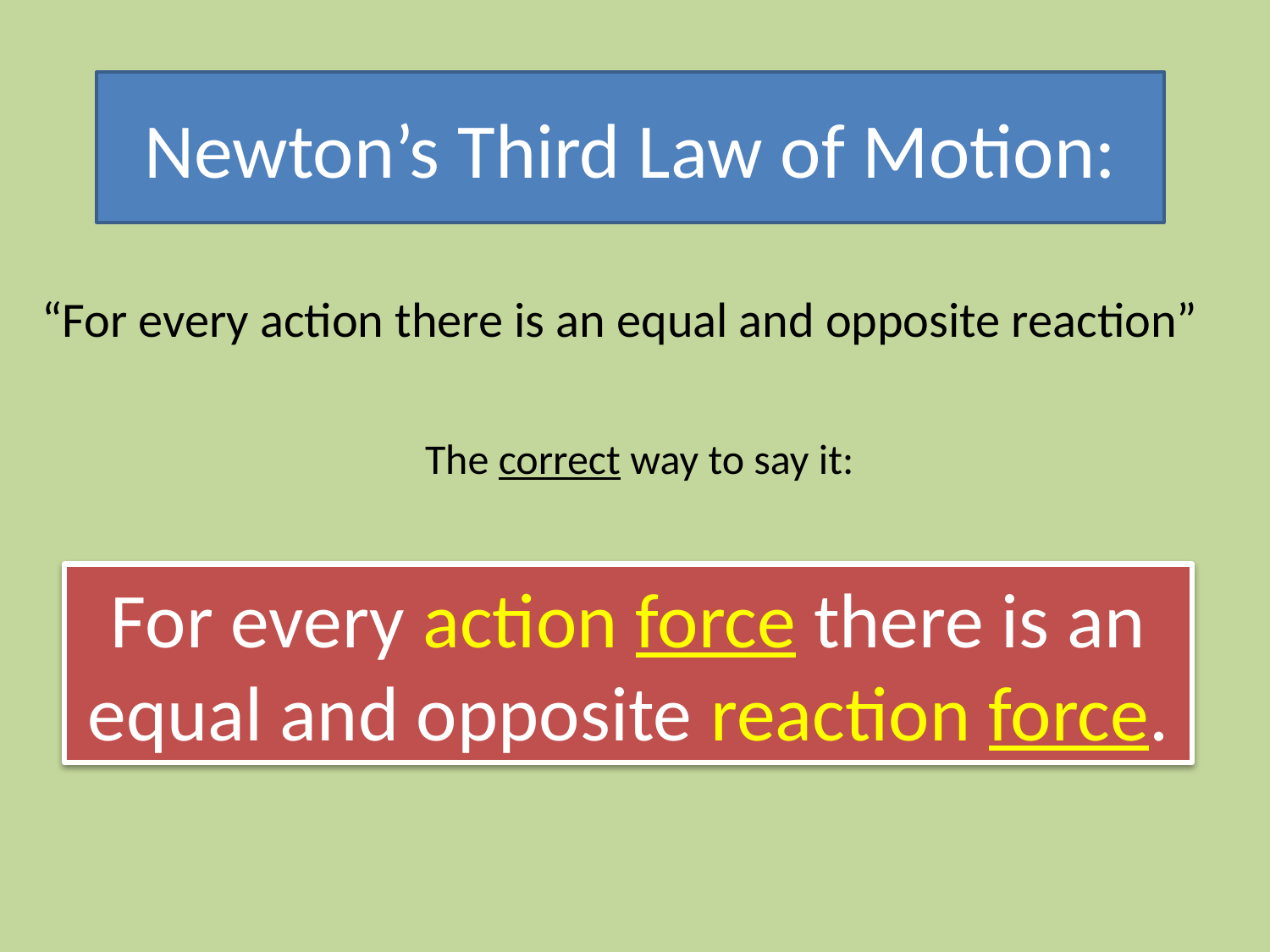

# Newton’s Third Law of Motion:
“For every action there is an equal and opposite reaction”
The correct way to say it:
For every action force there is an equal and opposite reaction force.